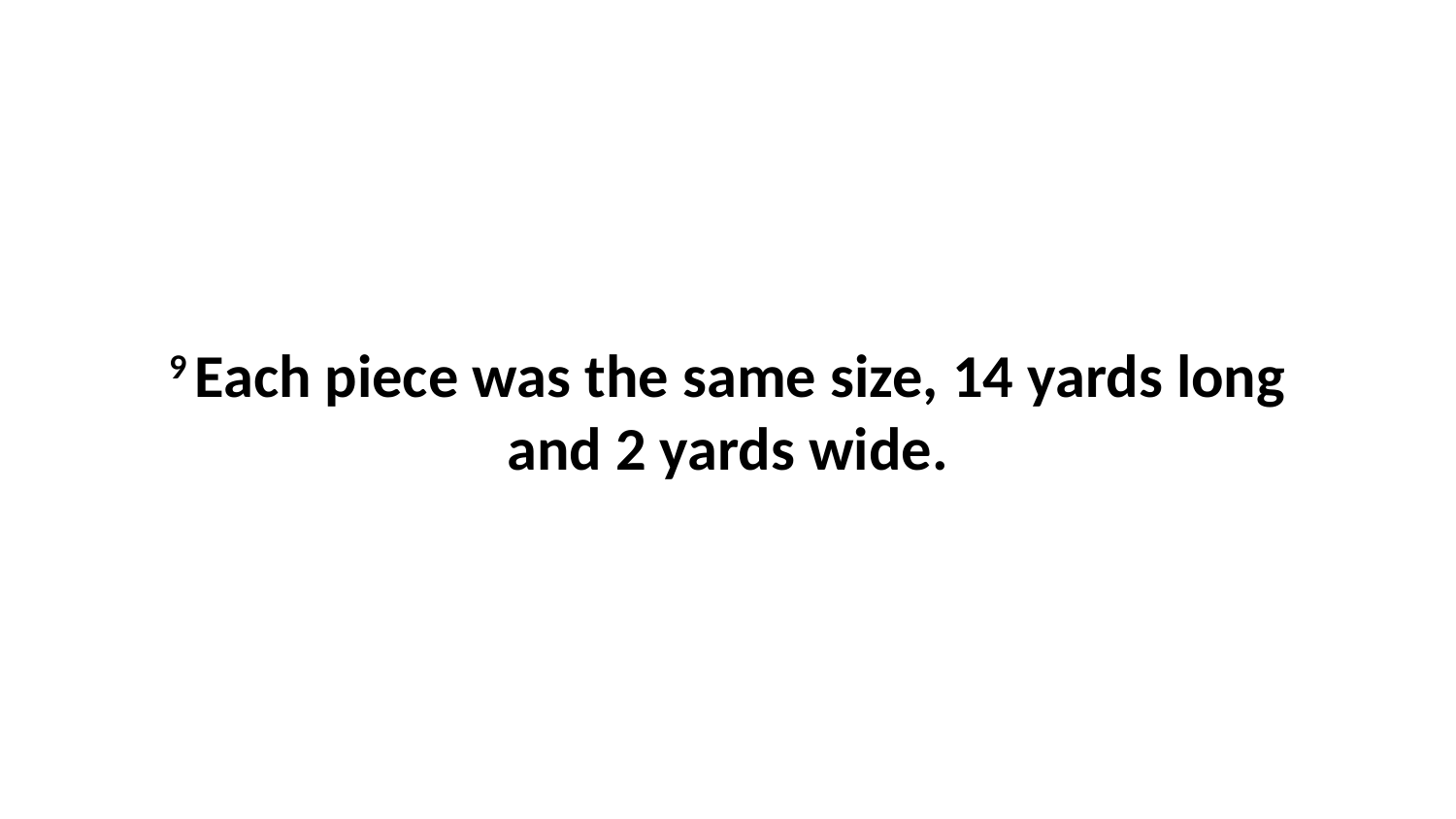

9 Each piece was the same size, 14 yards long and 2 yards wide.